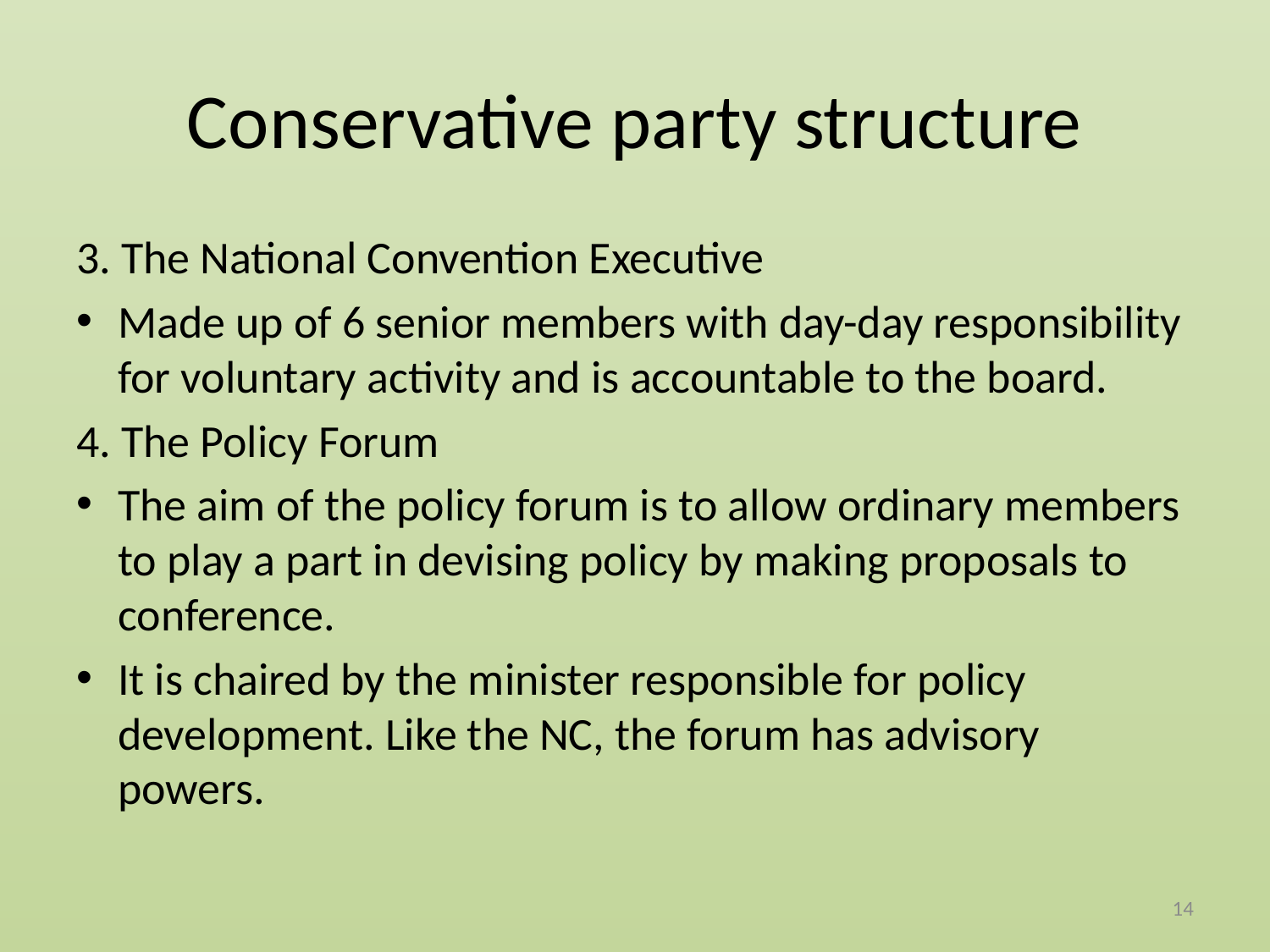

# Conservative party structure
3. The National Convention Executive
Made up of 6 senior members with day-day responsibility for voluntary activity and is accountable to the board.
4. The Policy Forum
The aim of the policy forum is to allow ordinary members to play a part in devising policy by making proposals to conference.
It is chaired by the minister responsible for policy development. Like the NC, the forum has advisory powers.

14